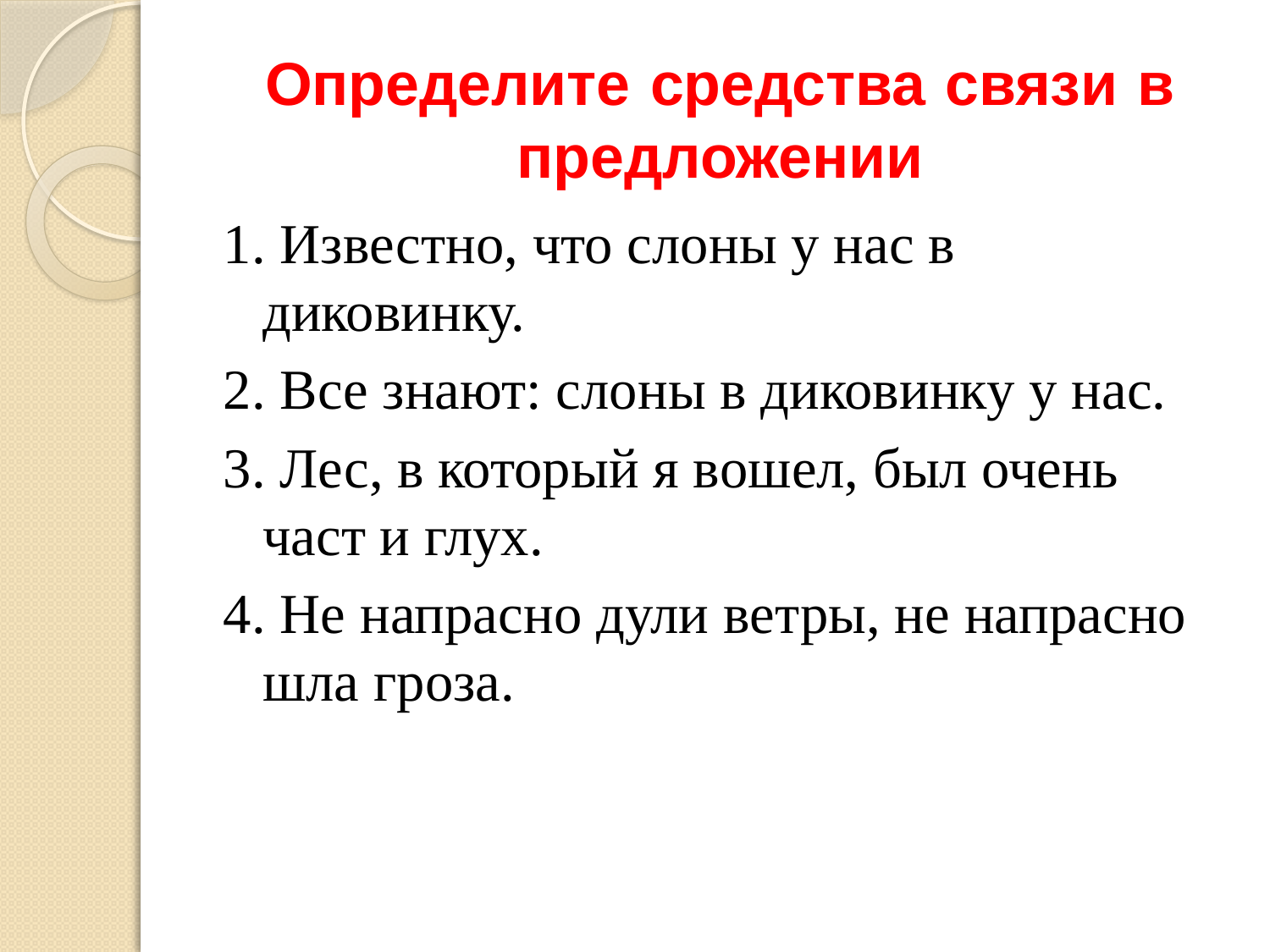

# Определите средства связи в предложении
1. Известно, что слоны у нас в диковинку.
2. Все знают: слоны в диковинку у нас.
3. Лес, в который я вошел, был очень част и глух.
4. Не напрасно дули ветры, не напрасно шла гроза.